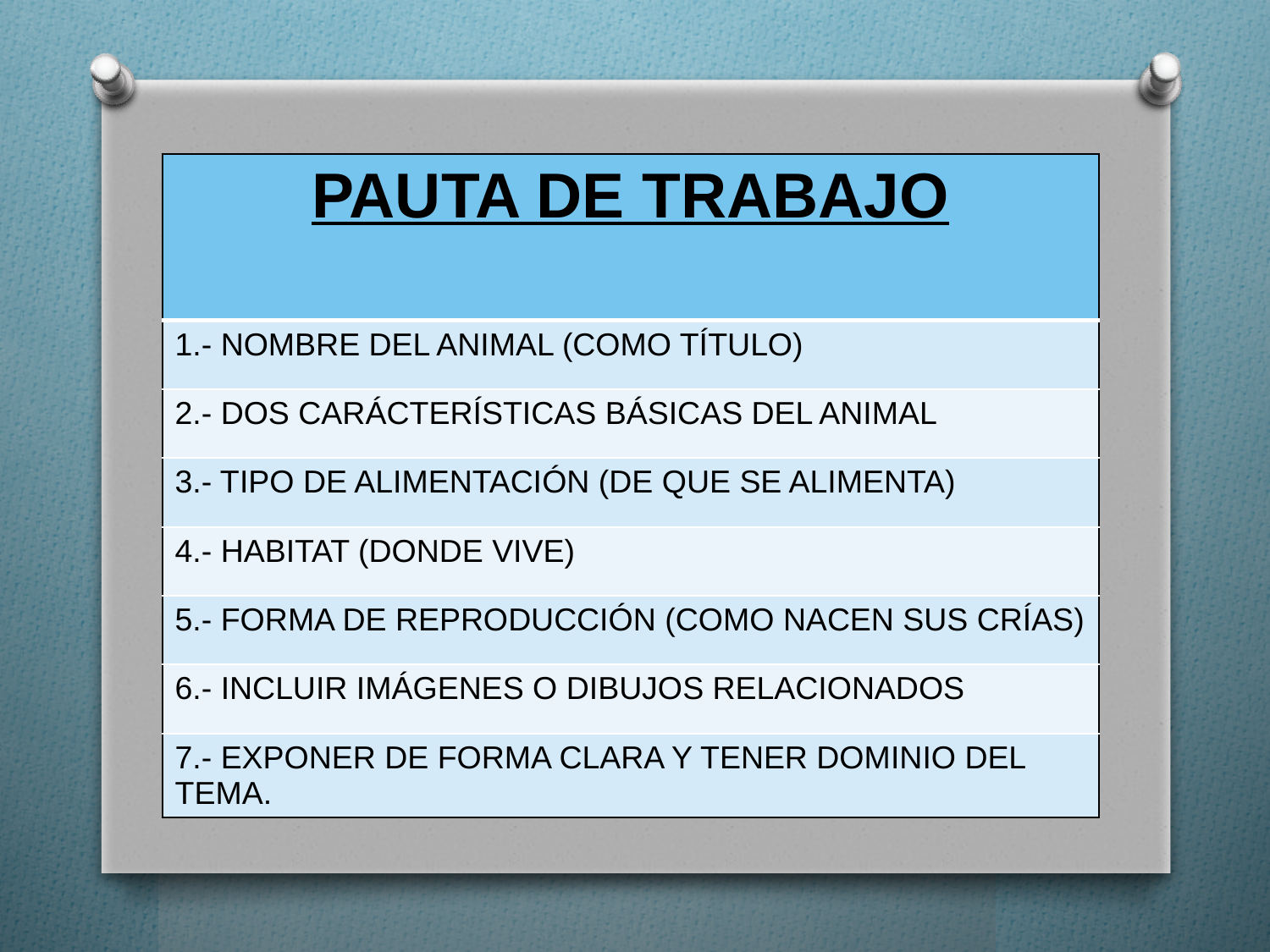

| PAUTA DE TRABAJO |
| --- |
| 1.- NOMBRE DEL ANIMAL (COMO TÍTULO) |
| 2.- DOS CARÁCTERÍSTICAS BÁSICAS DEL ANIMAL |
| 3.- TIPO DE ALIMENTACIÓN (DE QUE SE ALIMENTA) |
| 4.- HABITAT (DONDE VIVE) |
| 5.- FORMA DE REPRODUCCIÓN (COMO NACEN SUS CRÍAS) |
| 6.- INCLUIR IMÁGENES O DIBUJOS RELACIONADOS |
| 7.- EXPONER DE FORMA CLARA Y TENER DOMINIO DEL TEMA. |